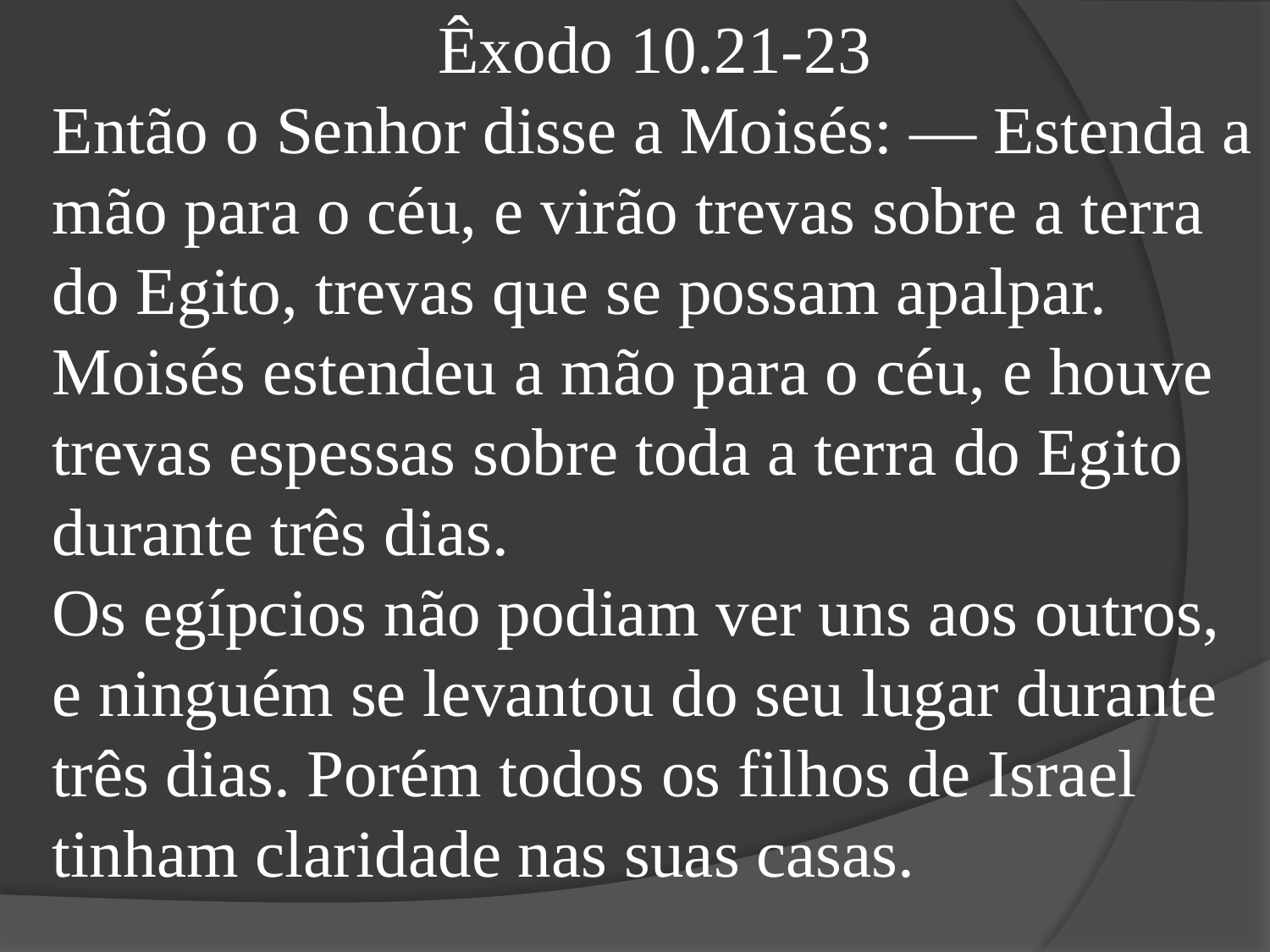

Êxodo 10.21-23
Então o Senhor disse a Moisés: — Estenda a mão para o céu, e virão trevas sobre a terra do Egito, trevas que se possam apalpar.
Moisés estendeu a mão para o céu, e houve trevas espessas sobre toda a terra do Egito durante três dias.
Os egípcios não podiam ver uns aos outros, e ninguém se levantou do seu lugar durante três dias. Porém todos os filhos de Israel tinham claridade nas suas casas.